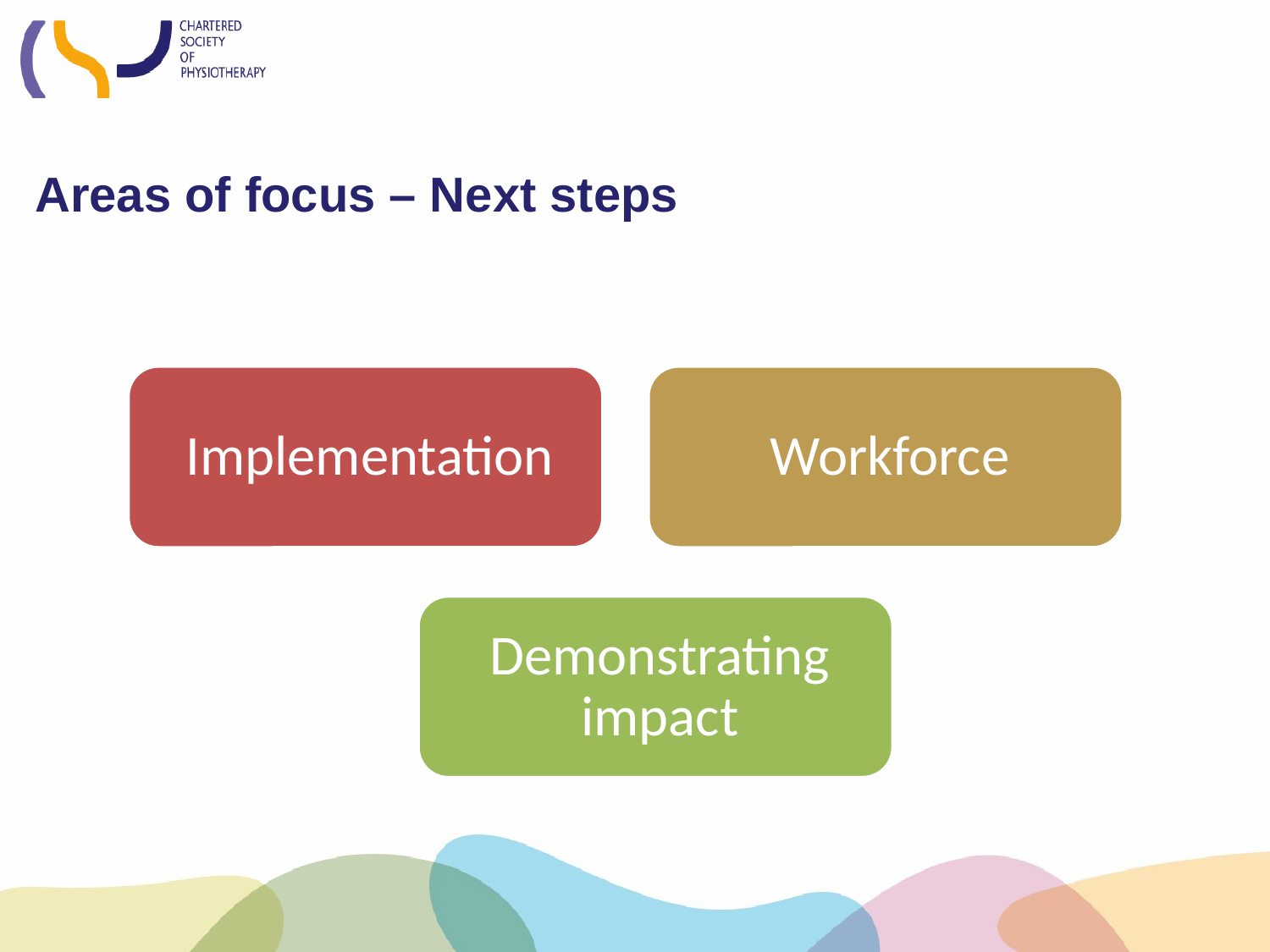

Areas of focus – Next steps
Implementation
Workforce
Demonstrating impact